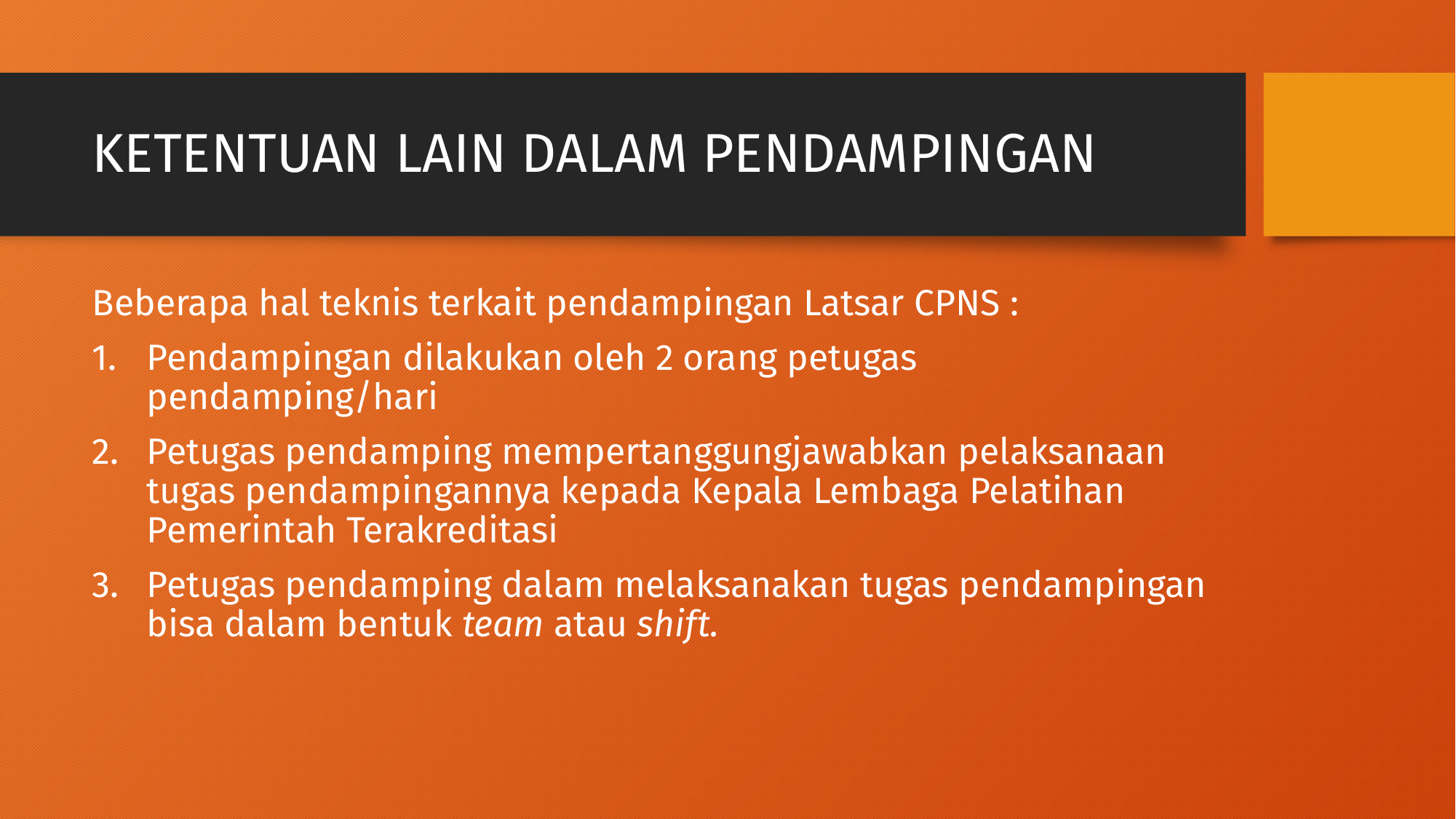

# KETENTUAN LAIN DALAM PENDAMPINGAN
Beberapa hal teknis terkait pendampingan Latsar CPNS :
Pendampingan dilakukan oleh 2 orang petugas pendamping/hari
Petugas pendamping mempertanggungjawabkan pelaksanaan tugas pendampingannya kepada Kepala Lembaga Pelatihan Pemerintah Terakreditasi
Petugas pendamping dalam melaksanakan tugas pendampingan bisa dalam bentuk team atau shift.